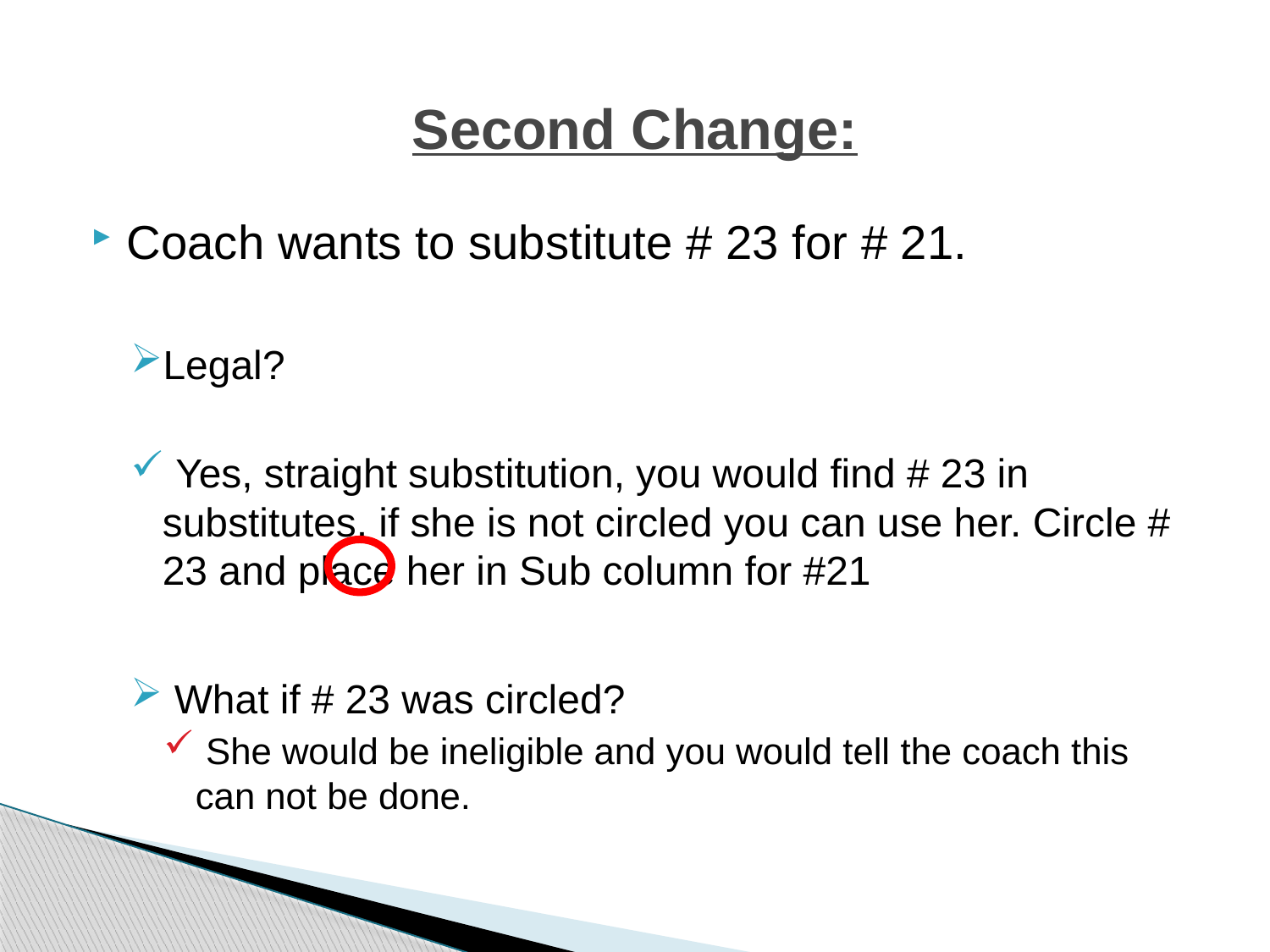

# Second Change:
Coach wants to substitute # 23 for # 21.

Legal?

 Yes, straight substitution, you would find # 23 in substitutes, if she is not circled you can use her. Circle #  23 and place her in Sub column for #21

 What if # 23 was circled?
 She would be ineligible and you would tell the coach this can not be done.